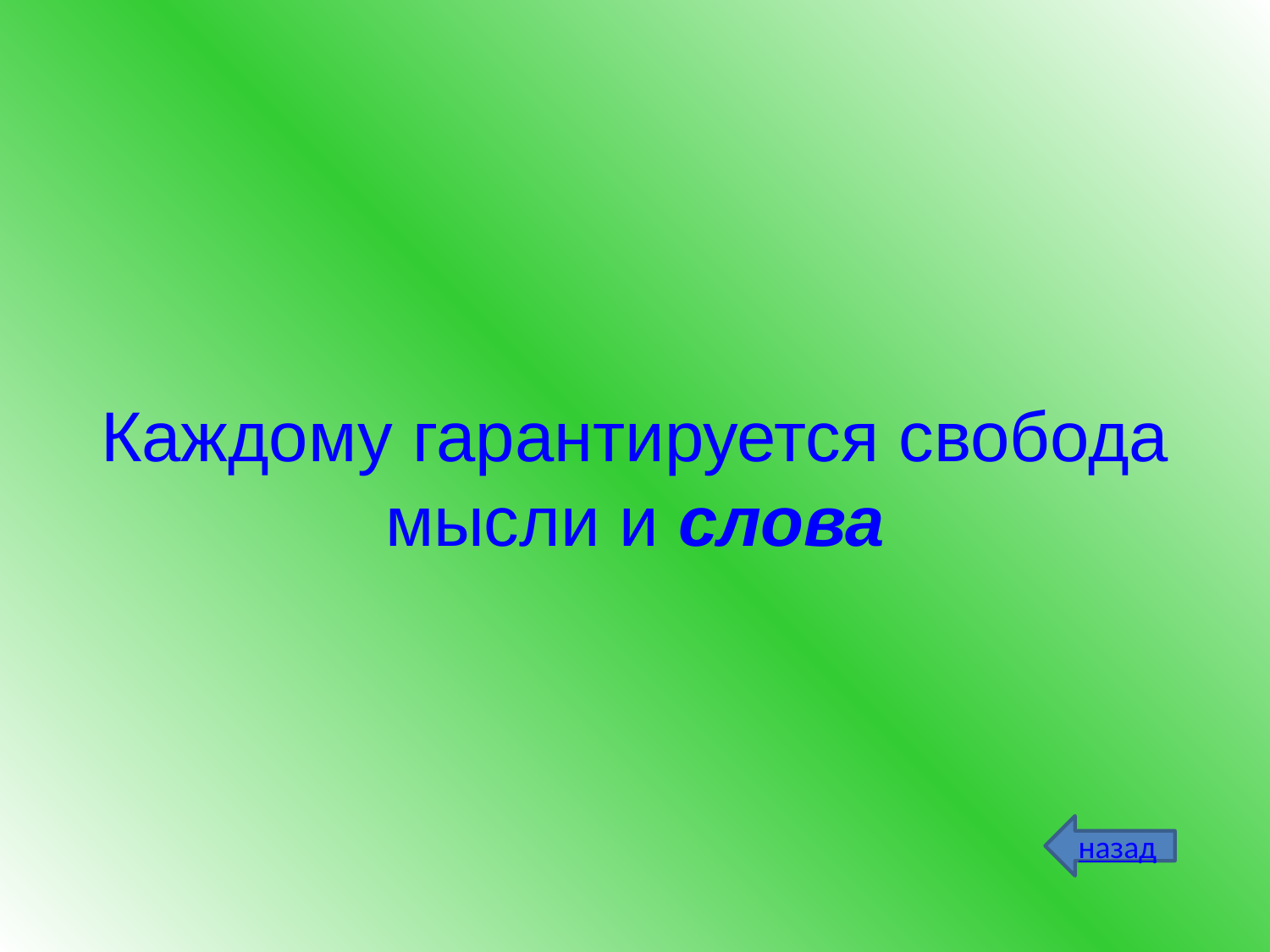

Каждому гарантируется свобода мысли и слова
#

назад